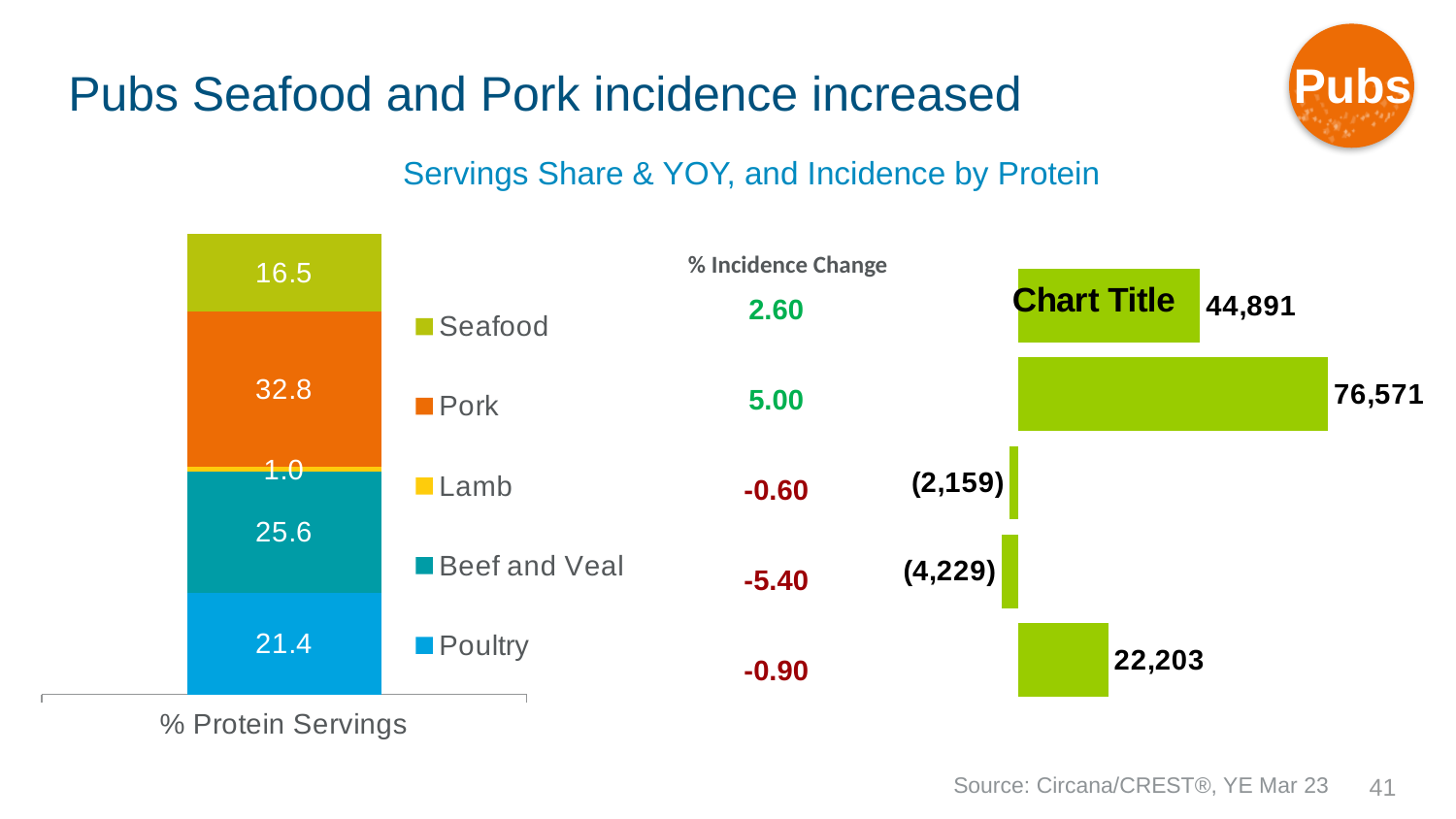

Pubs
# Pubs Seafood and Pork incidence increased
Servings Share & YOY, and Incidence by Protein

### Chart

| Category | Poultry | Beef and Veal | Lamb | Pork | Seafood |
|---|---|---|---|---|---|
| % Protein Servings | 21.4 | 25.6 | 1.0 | 32.8 | 16.5 |
% Incidence Change

### Chart:

| Category |  |
|---|---|
| Seafood | 44891.20000000001 |
| Pork | 76570.6 |
| Lamb | -2158.8999999999996 |
| Beef and Veal | -4228.799999999988 |
| Poultry | 22202.899999999994 |
| 2.60 |
| --- |
| 5.00 |
| -0.60 |
| -5.40 |
| -0.90 |
Source: Circana/CREST®, YE Mar 23
41